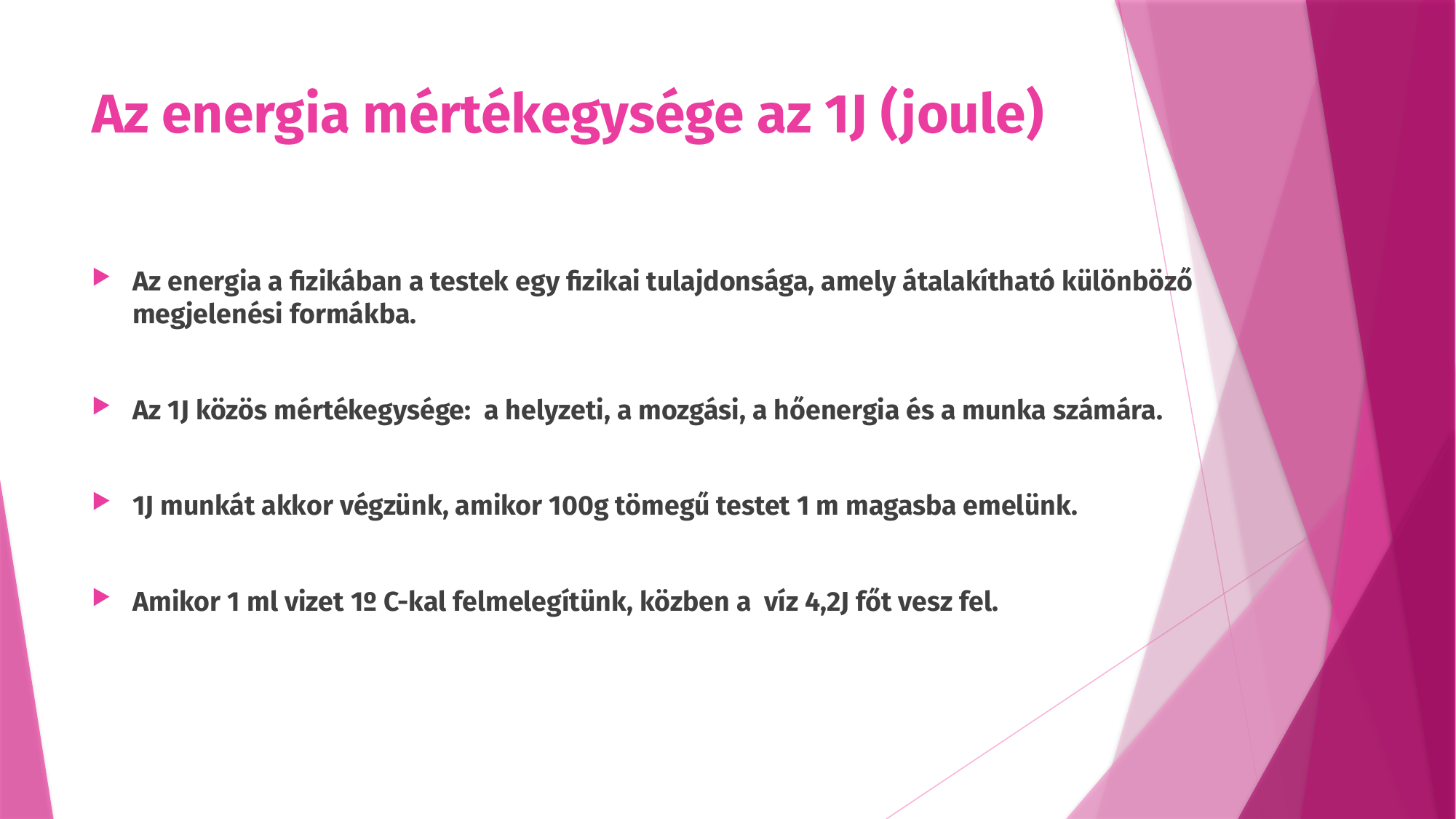

# Az energia mértékegysége az 1J (joule)
Az energia a fizikában a testek egy fizikai tulajdonsága, amely átalakítható különböző megjelenési formákba.

Az 1J közös mértékegysége:  a helyzeti, a mozgási, a hőenergia és a munka számára.

1J munkát akkor végzünk, amikor 100g tömegű testet 1 m magasba emelünk.

Amikor 1 ml vizet 1º C-kal felmelegítünk, közben a  víz 4,2J főt vesz fel.